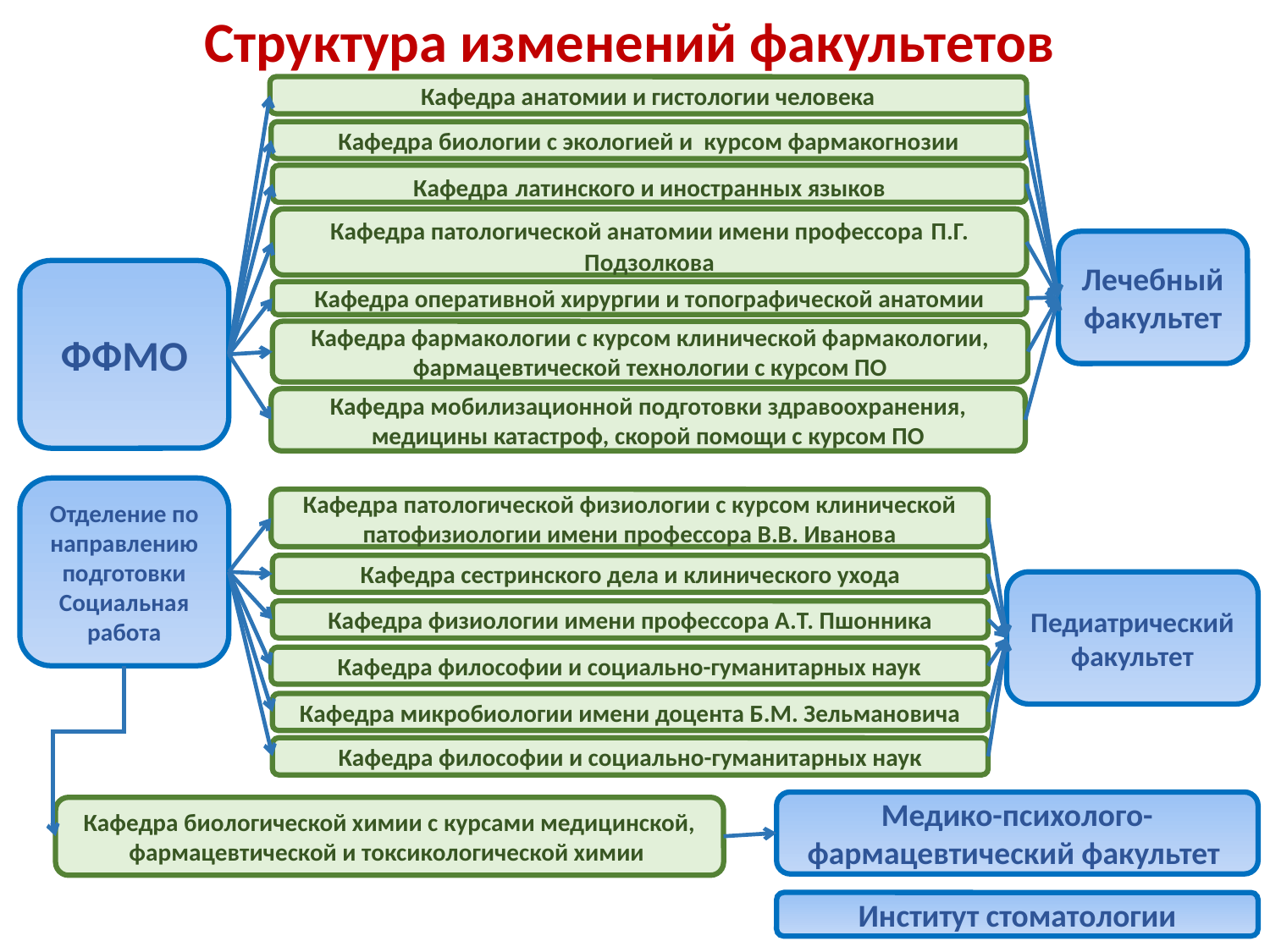

# Структура изменений факультетов
Кафедра анатомии и гистологии человека
Кафедра биологии с экологией и  курсом фармакогнозии
Кафедра латинского и иностранных языков
Кафедра патологической анатомии имени профессора П.Г. Подзолкова
Лечебный факультет
ФФМО
Кафедра оперативной хирургии и топографической анатомии
Кафедра фармакологии с курсом клинической фармакологии, фармацевтической технологии с курсом ПО
Кафедра мобилизационной подготовки здравоохранения, медицины катастроф, скорой помощи с курсом ПО
Отделение по направлению подготовки Социальная работа
Кафедра патологической физиологии с курсом клинической патофизиологии имени профессора В.В. Иванова
Кафедра сестринского дела и клинического ухода
Педиатрический факультет
Кафедра физиологии имени профессора А.Т. Пшонника
Кафедра философии и социально-гуманитарных наук
Кафедра микробиологии имени доцента Б.М. Зельмановича
Кафедра философии и социально-гуманитарных наук
Медико-психолого-
фармацевтический факультет
Кафедра биологической химии с курсами медицинской, фармацевтической и токсикологической химии
Институт стоматологии